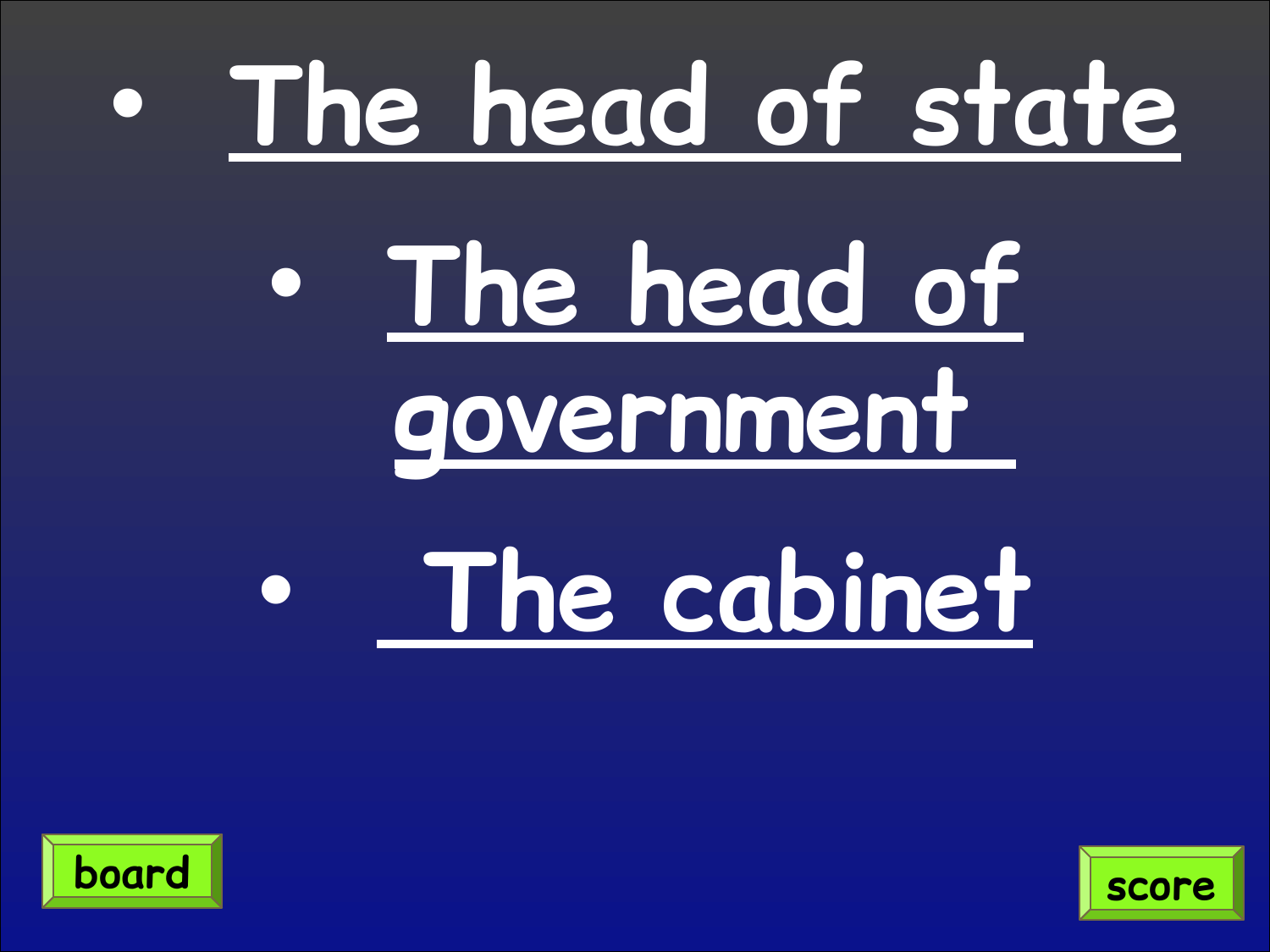

The head of state
The head of government
 The cabinet
board
score